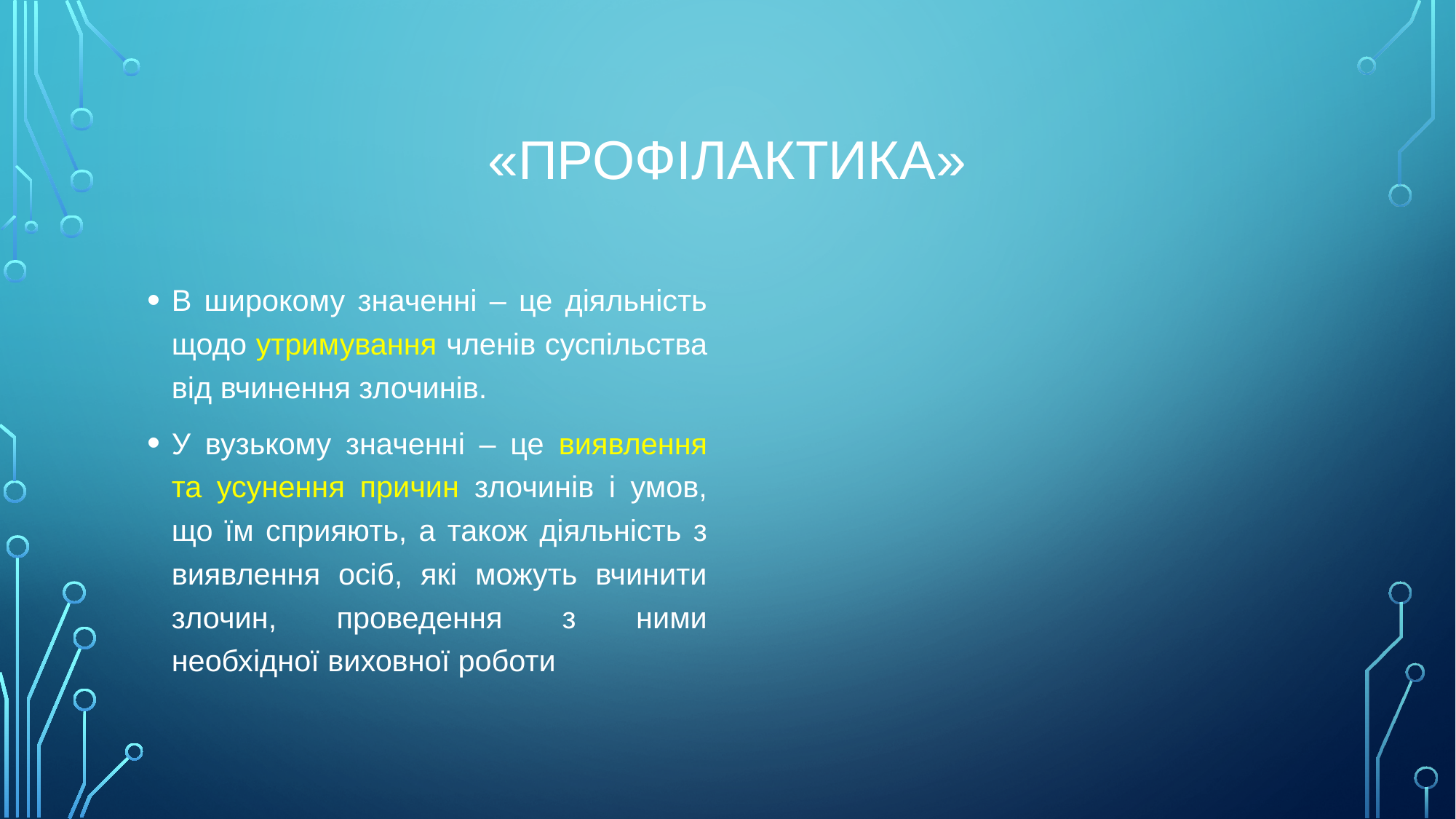

# «профілактика»
В широкому значенні – це діяльність щодо утримування членів суспільства від вчинення злочинів.
У вузькому значенні – це виявлення та усунення причин злочинів і умов, що їм сприяють, а також діяльність з виявлення осіб, які можуть вчинити злочин, проведення з ними необхідної виховної роботи